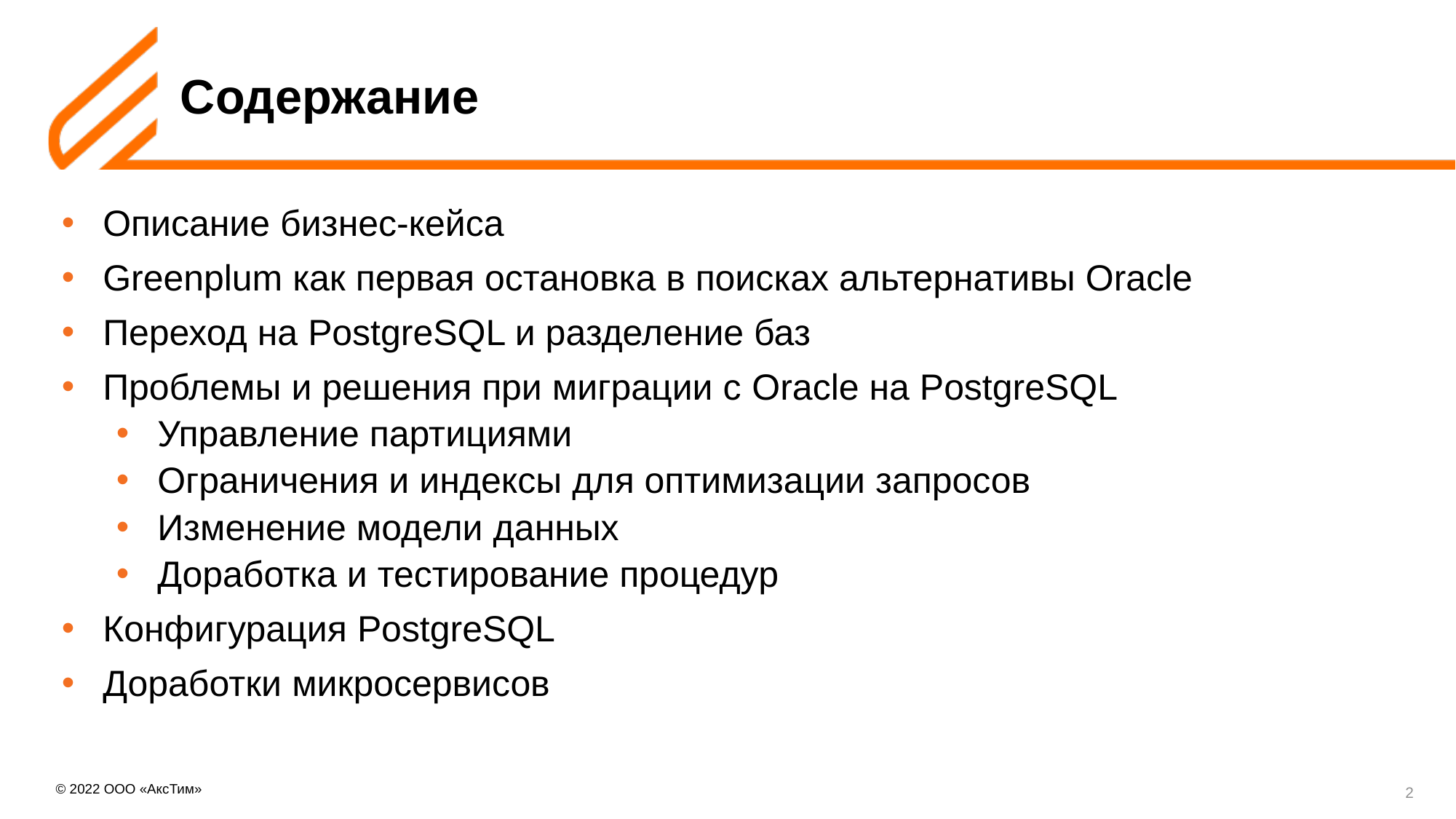

# Содержание
Описание бизнес-кейса
Greenplum как первая остановка в поисках альтернативы Oracle
Переход на PostgreSQL и разделение баз
Проблемы и решения при миграции с Oracle на PostgreSQL
Управление партициями
Ограничения и индексы для оптимизации запросов
Изменение модели данных
Доработка и тестирование процедур
Конфигурация PostgreSQL
Доработки микросервисов